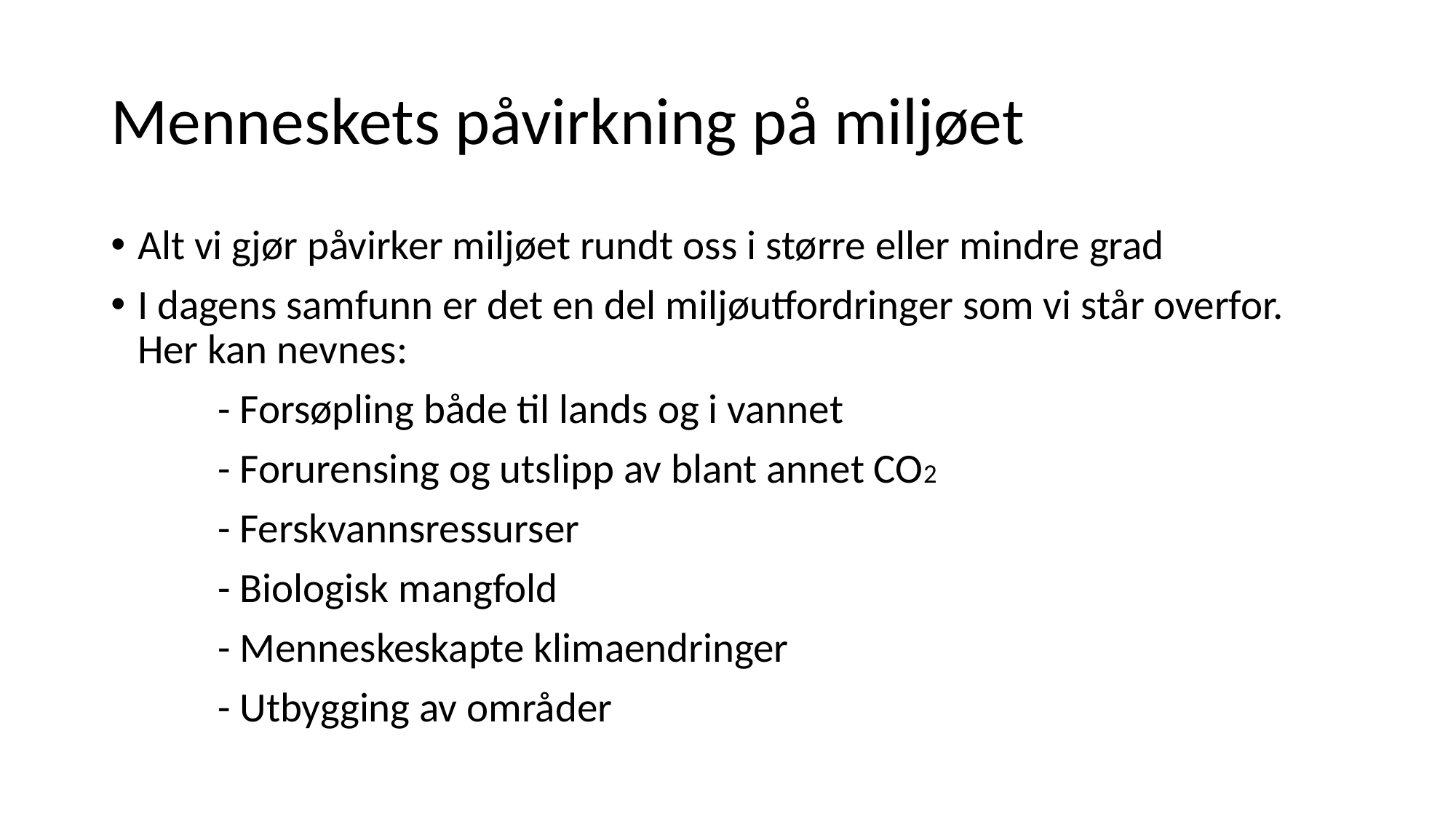

# Menneskets påvirkning på miljøet
Alt vi gjør påvirker miljøet rundt oss i større eller mindre grad
I dagens samfunn er det en del miljøutfordringer som vi står overfor. Her kan nevnes:
	- Forsøpling både til lands og i vannet
	- Forurensing og utslipp av blant annet CO2
	- Ferskvannsressurser
	- Biologisk mangfold
	- Menneskeskapte klimaendringer
	- Utbygging av områder